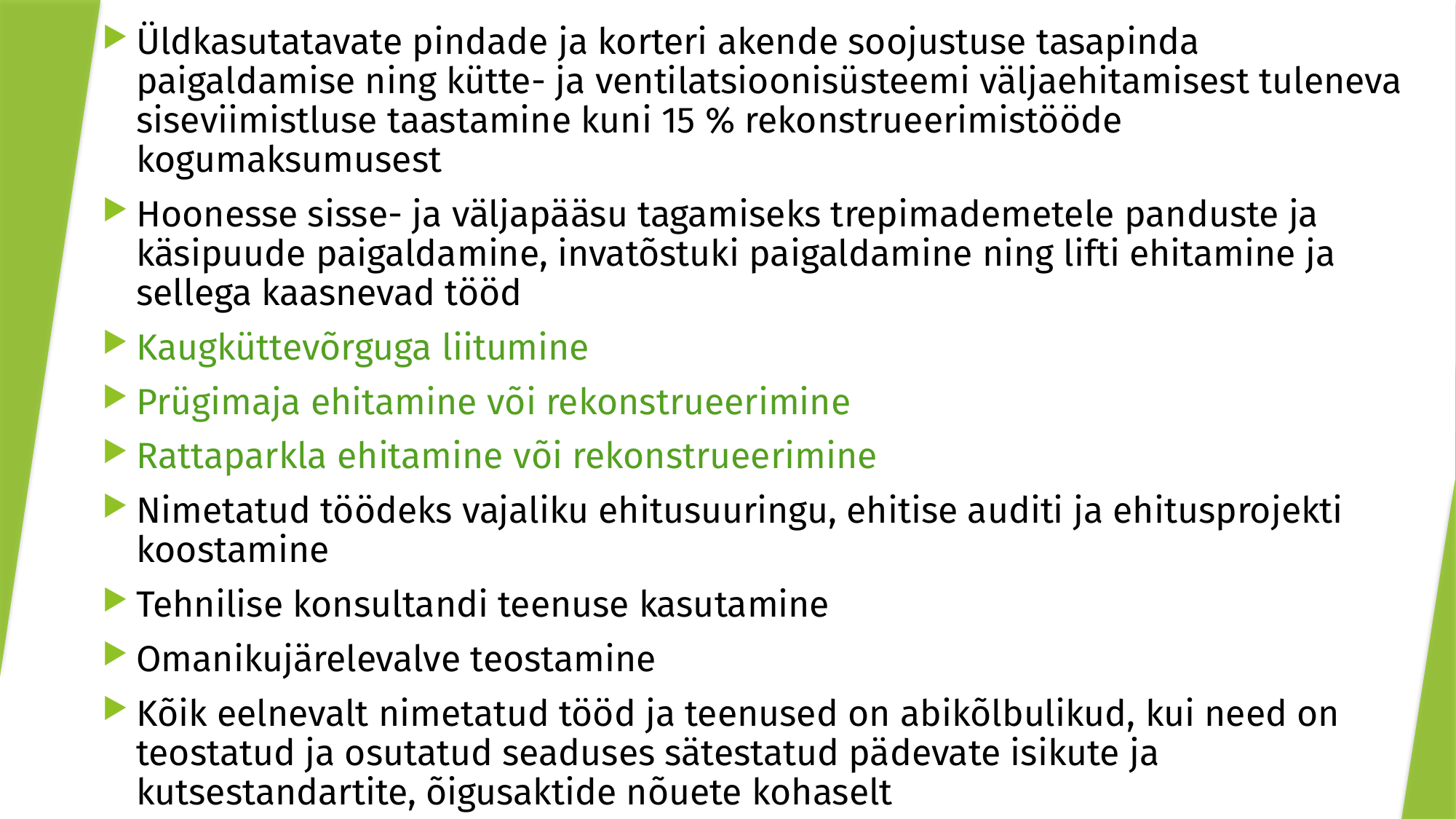

Üldkasutatavate pindade ja korteri akende soojustuse tasapinda paigaldamise ning kütte- ja ventilatsioonisüsteemi väljaehitamisest tuleneva siseviimistluse taastamine kuni 15 % rekonstrueerimistööde kogumaksumusest
Hoonesse sisse- ja väljapääsu tagamiseks trepimademetele panduste ja käsipuude paigaldamine, invatõstuki paigaldamine ning lifti ehitamine ja sellega kaasnevad tööd
Kaugküttevõrguga liitumine
Prügimaja ehitamine või rekonstrueerimine
Rattaparkla ehitamine või rekonstrueerimine
Nimetatud töödeks vajaliku ehitusuuringu, ehitise auditi ja ehitusprojekti koostamine
Tehnilise konsultandi teenuse kasutamine
Omanikujärelevalve teostamine
Kõik eelnevalt nimetatud tööd ja teenused on abikõlbulikud, kui need on teostatud ja osutatud seaduses sätestatud pädevate isikute ja kutsestandartite, õigusaktide nõuete kohaselt